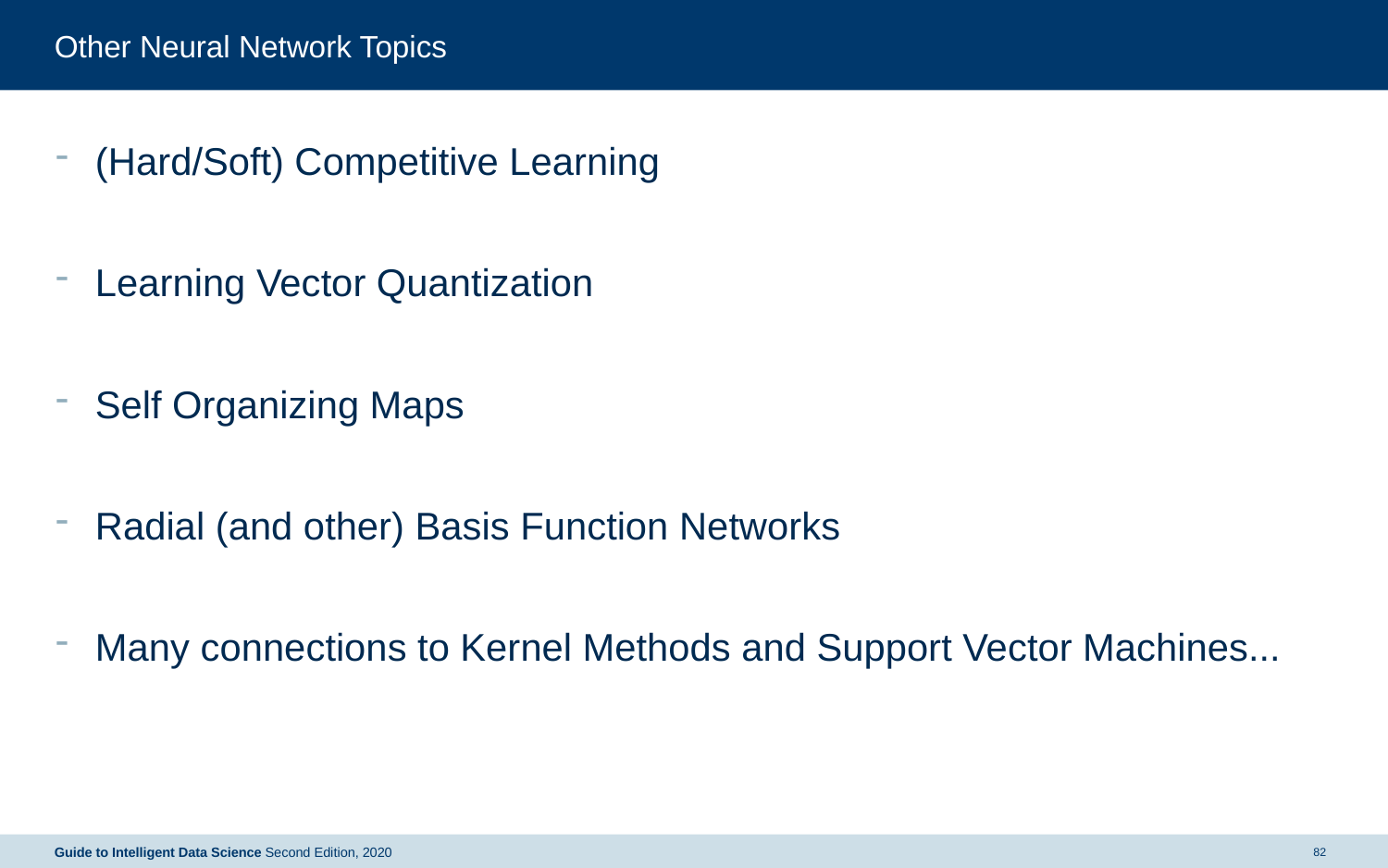

# Other Neural Network Topics
(Hard/Soft) Competitive Learning

Learning Vector Quantization

Self Organizing Maps

Radial (and other) Basis Function Networks

Many connections to Kernel Methods and Support Vector Machines...
Guide to Intelligent Data Science Second Edition, 2020
82